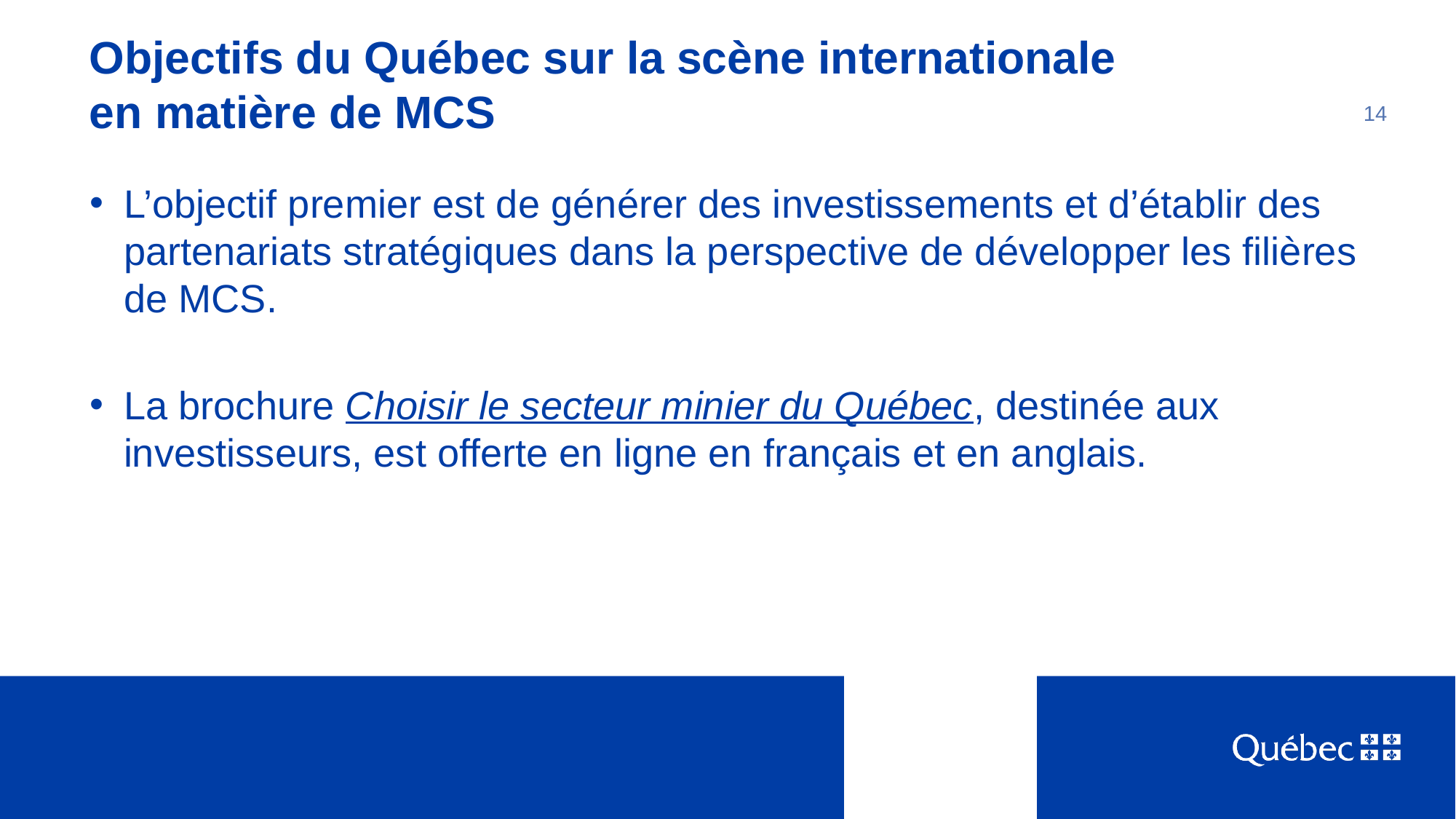

Objectifs du Québec sur la scène internationale
en matière de MCS
14
L’objectif premier est de générer des investissements et d’établir des partenariats stratégiques dans la perspective de développer les filières de MCS.

La brochure Choisir le secteur minier du Québec, destinée aux investisseurs, est offerte en ligne en français et en anglais.